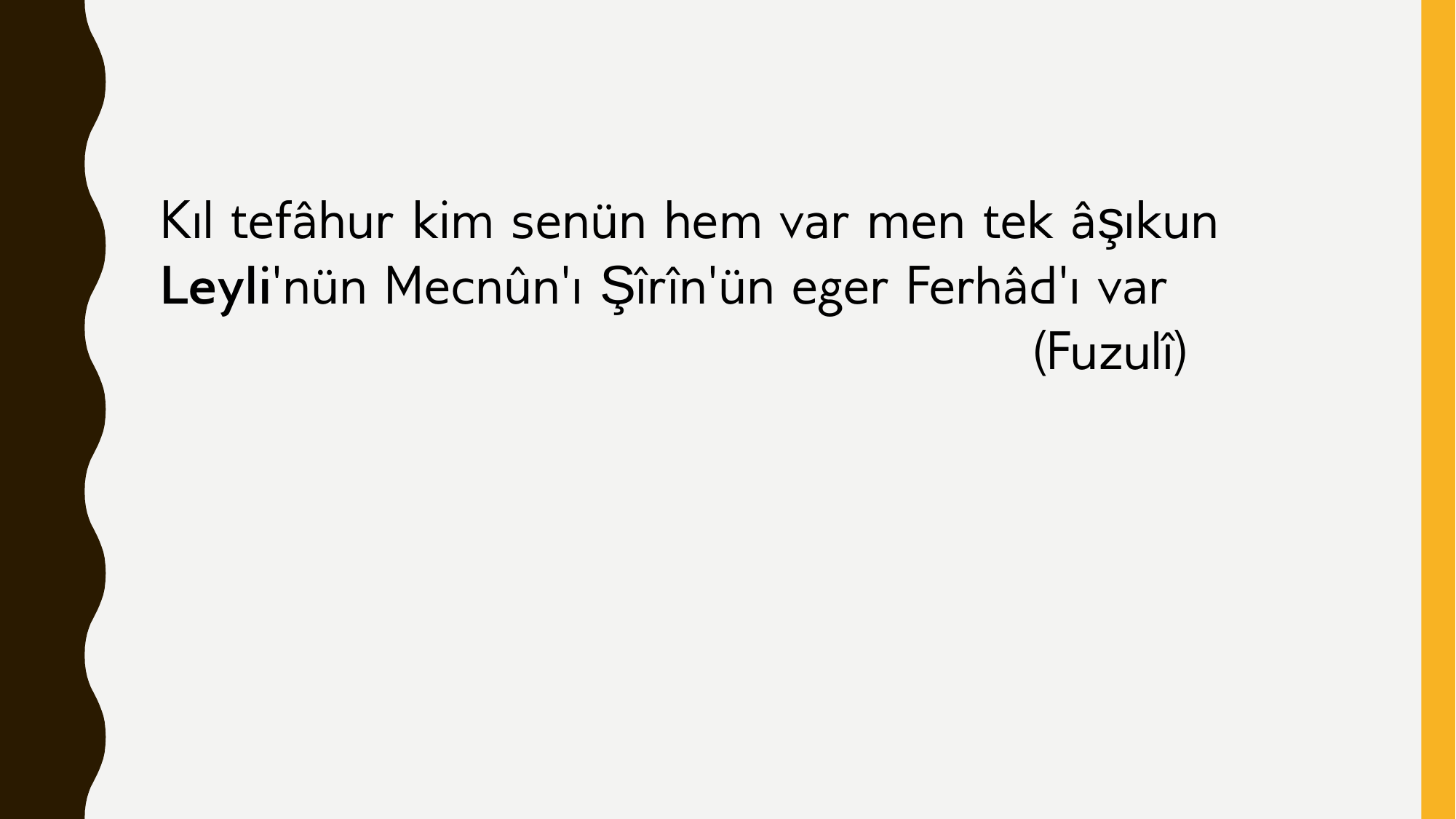

Kıl tefâhur kim senün hem var men tek âşıkun 
Leyli'nün Mecnûn'ı Şîrîn'ün eger Ferhâd'ı var
								(Fuzulî)